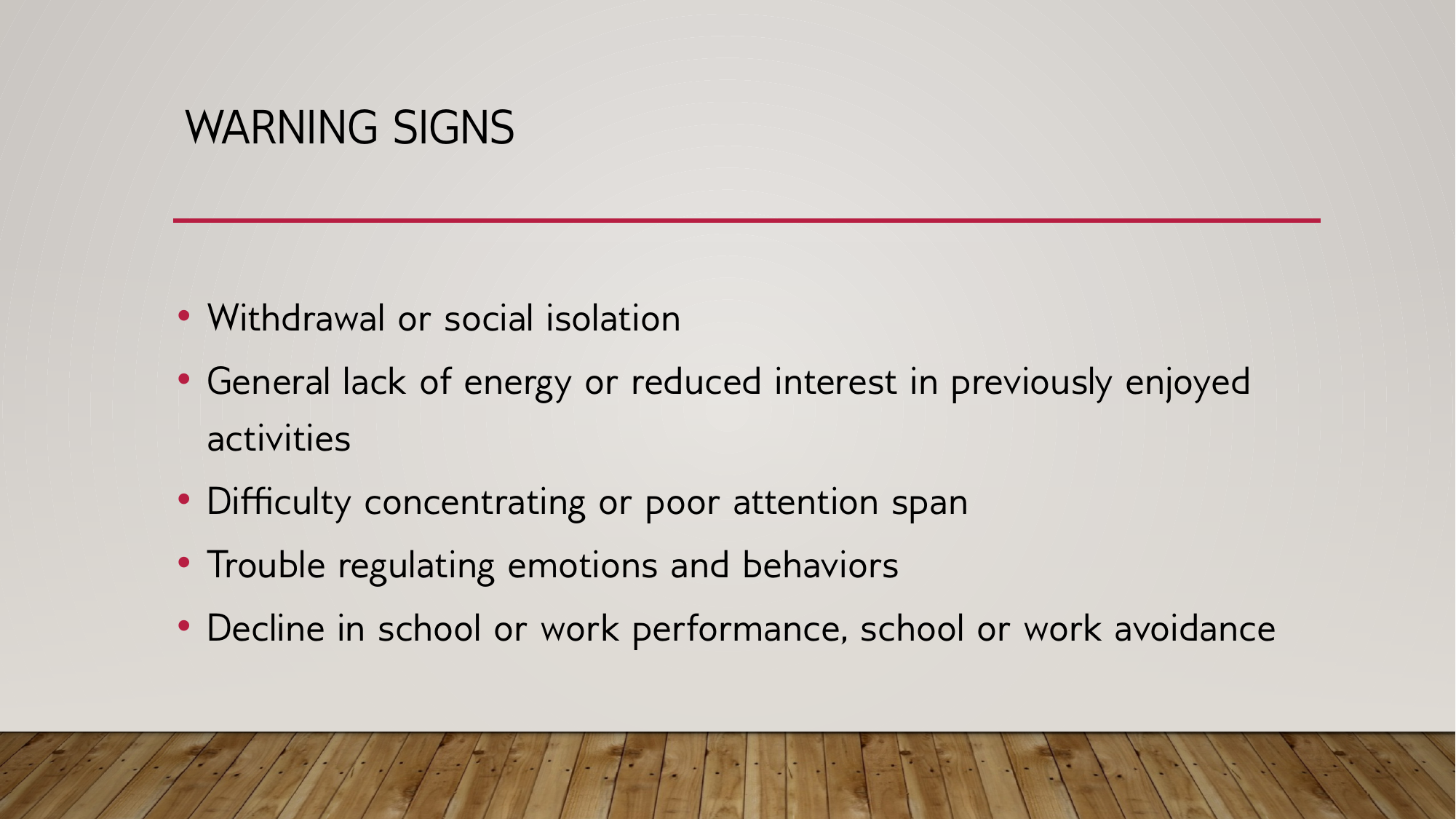

# Warning signs

Withdrawal or social isolation
General lack of energy or reduced interest in previously enjoyed activities
Difficulty concentrating or poor attention span
Trouble regulating emotions and behaviors
Decline in school or work performance, school or work avoidance